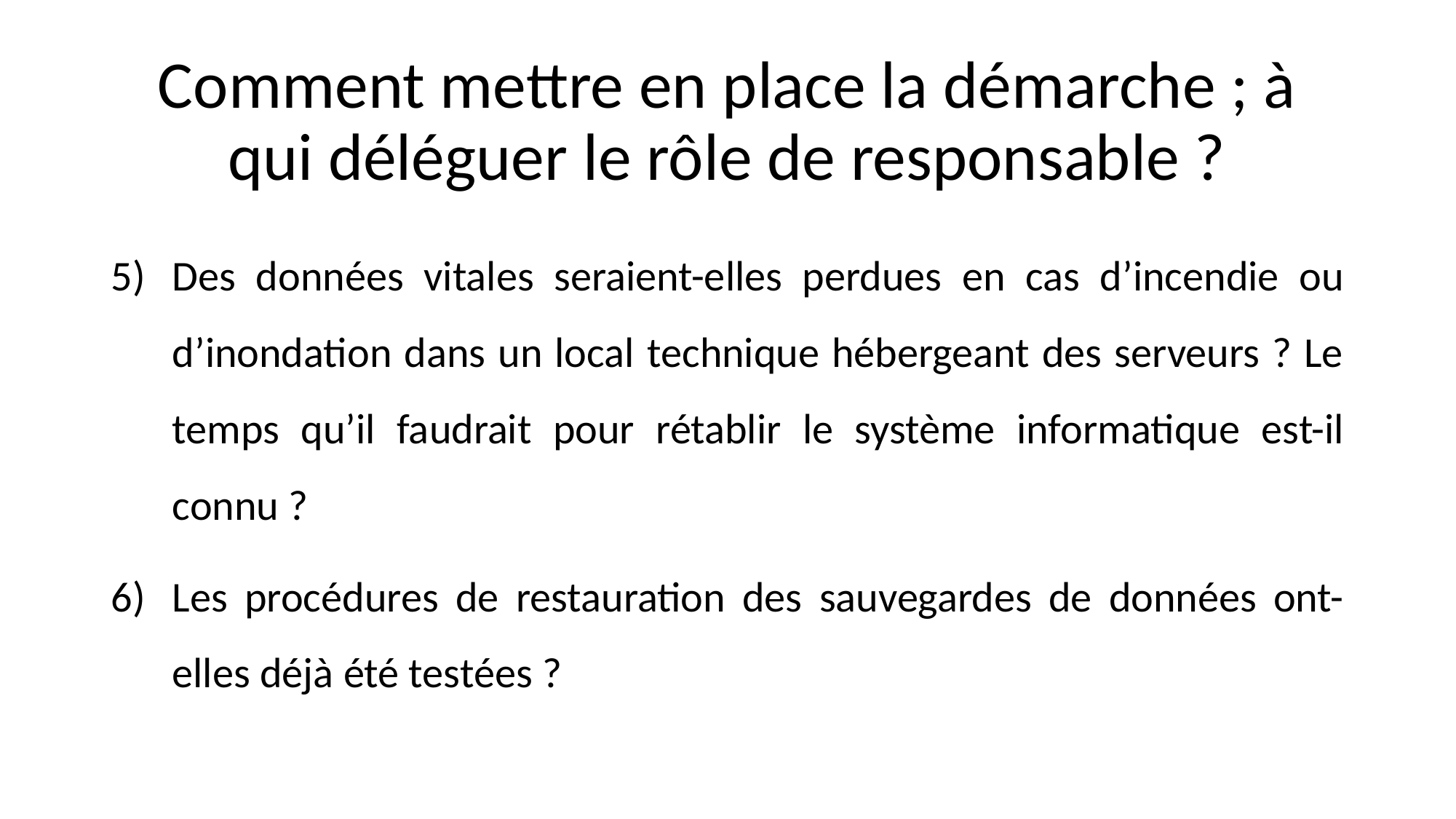

# Comment mettre en place la démarche ; à qui déléguer le rôle de responsable ?
Des données vitales seraient-elles perdues en cas d’incendie ou d’inondation dans un local technique hébergeant des serveurs ? Le temps qu’il faudrait pour rétablir le système informatique est-il connu ?
Les procédures de restauration des sauvegardes de données ont-elles déjà été testées ?